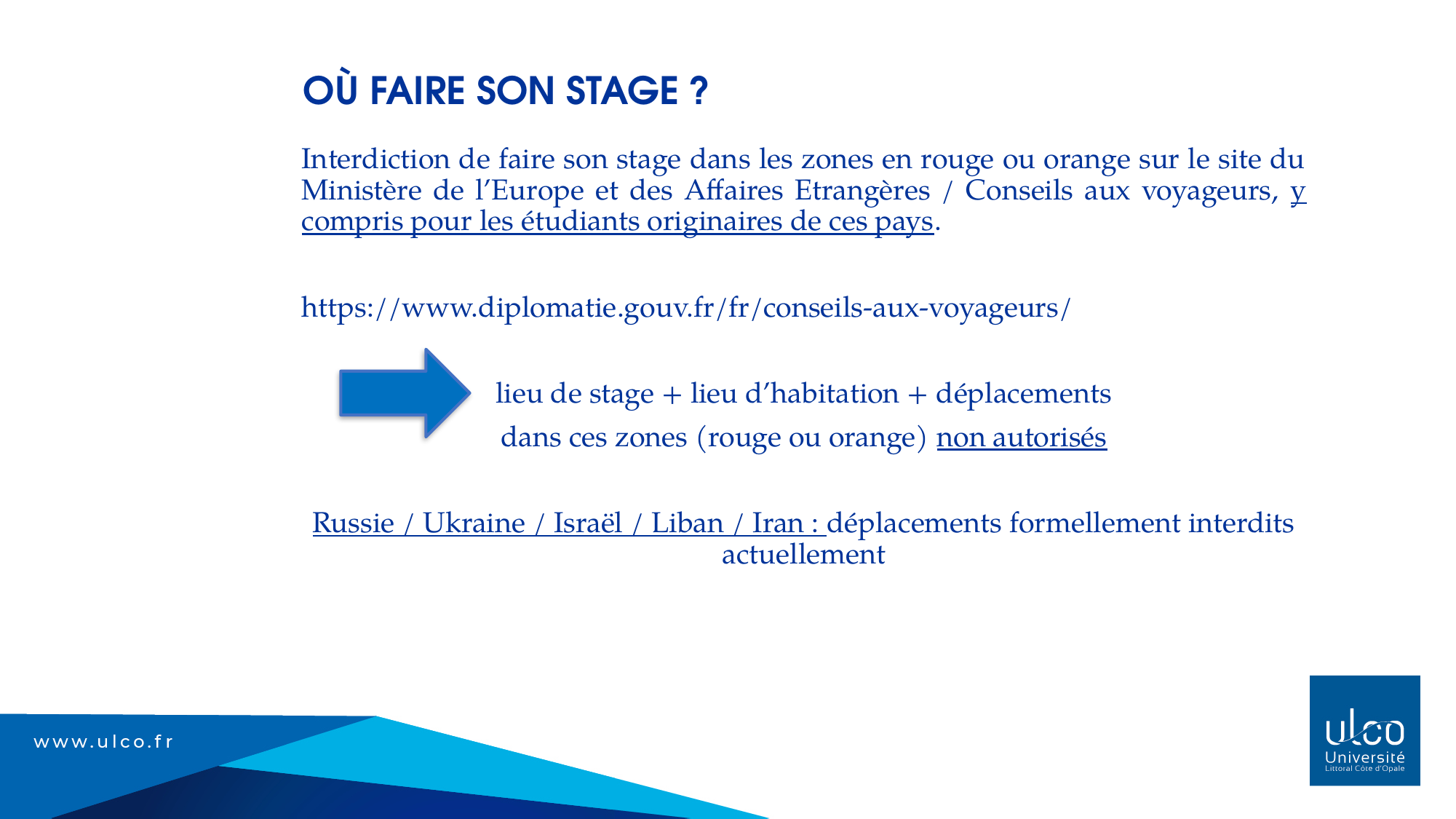

Où faire son stage ?
Interdiction de faire son stage dans les zones en rouge ou orange sur le site du Ministère de l’Europe et des Affaires Etrangères / Conseils aux voyageurs, y compris pour les étudiants originaires de ces pays.

https://www.diplomatie.gouv.fr/fr/conseils-aux-voyageurs/

lieu de stage + lieu d’habitation + déplacements
dans ces zones (rouge ou orange) non autorisés

Russie / Ukraine / Israël / Liban / Iran : déplacements formellement interdits actuellement